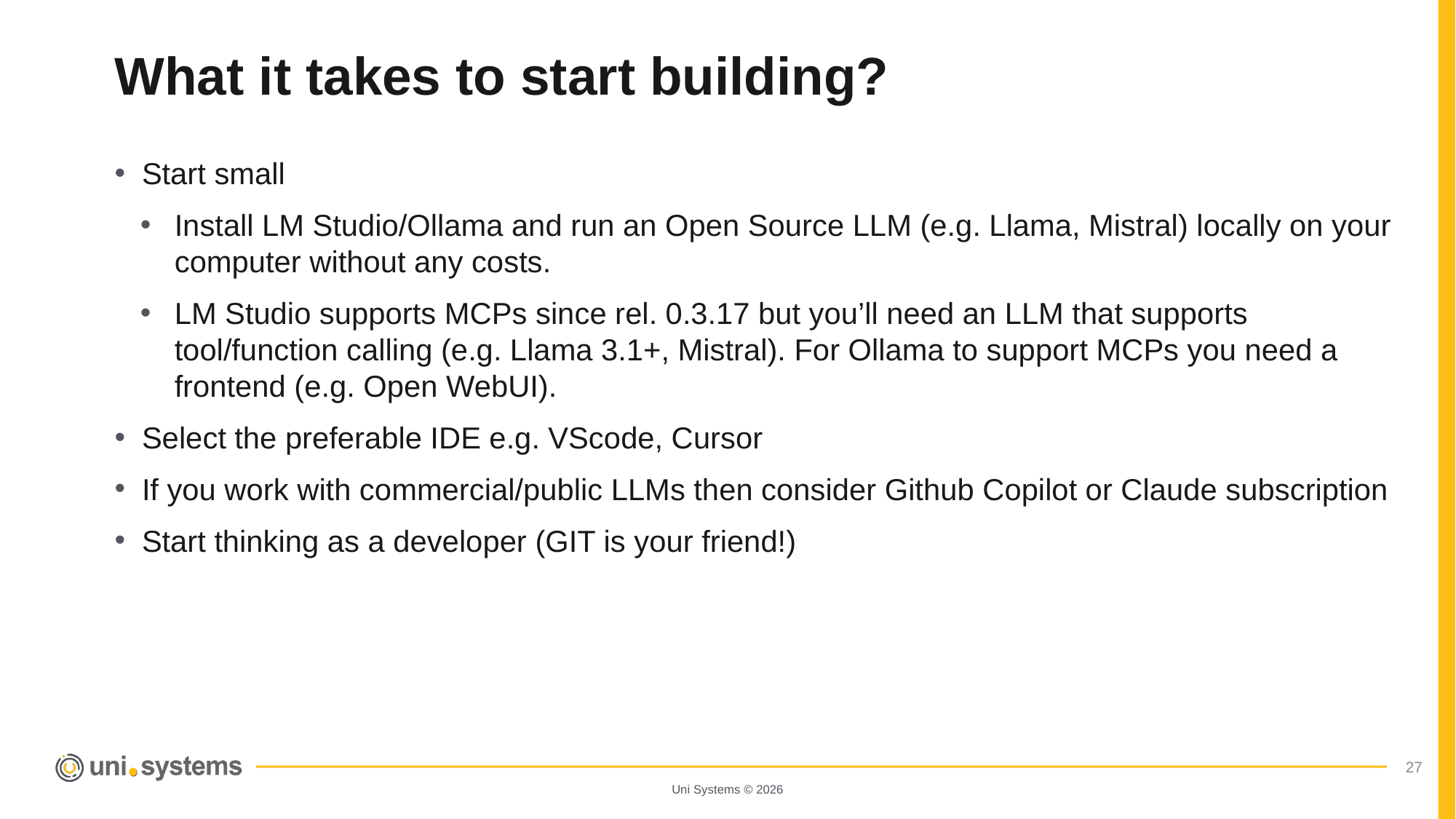

What it takes to start building?
Start small
Install LM Studio/Ollama and run an Open Source LLM (e.g. Llama, Mistral) locally on your computer without any costs.
LM Studio supports MCPs since rel. 0.3.17 but you’ll need an LLM that supports tool/function calling (e.g. Llama 3.1+, Mistral). For Ollama to support MCPs you need a frontend (e.g. Open WebUI).
Select the preferable IDE e.g. VScode, Cursor
If you work with commercial/public LLMs then consider Github Copilot or Claude subscription
Start thinking as a developer (GIT is your friend!)

27